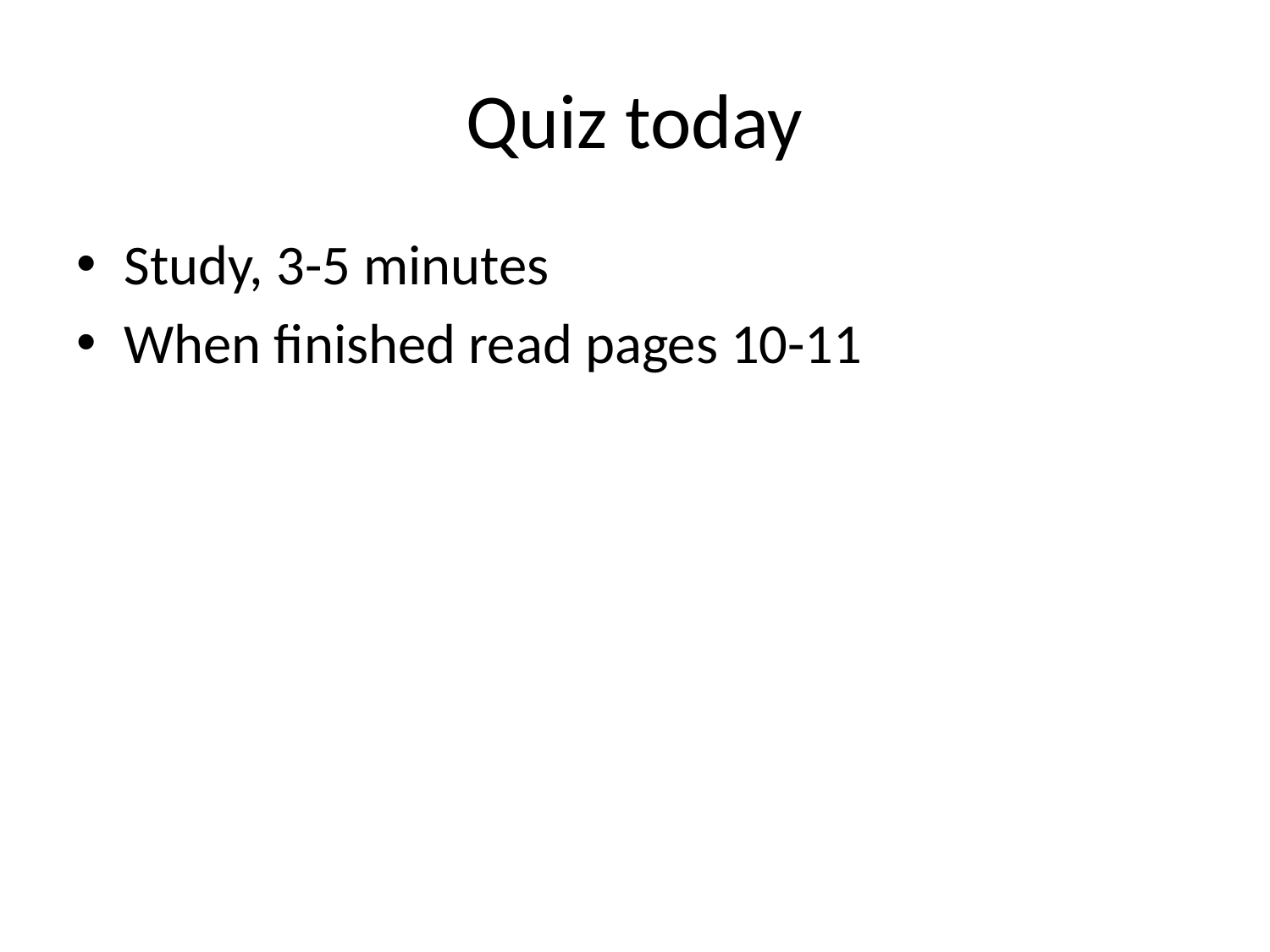

# Quiz today
Study, 3-5 minutes
When finished read pages 10-11